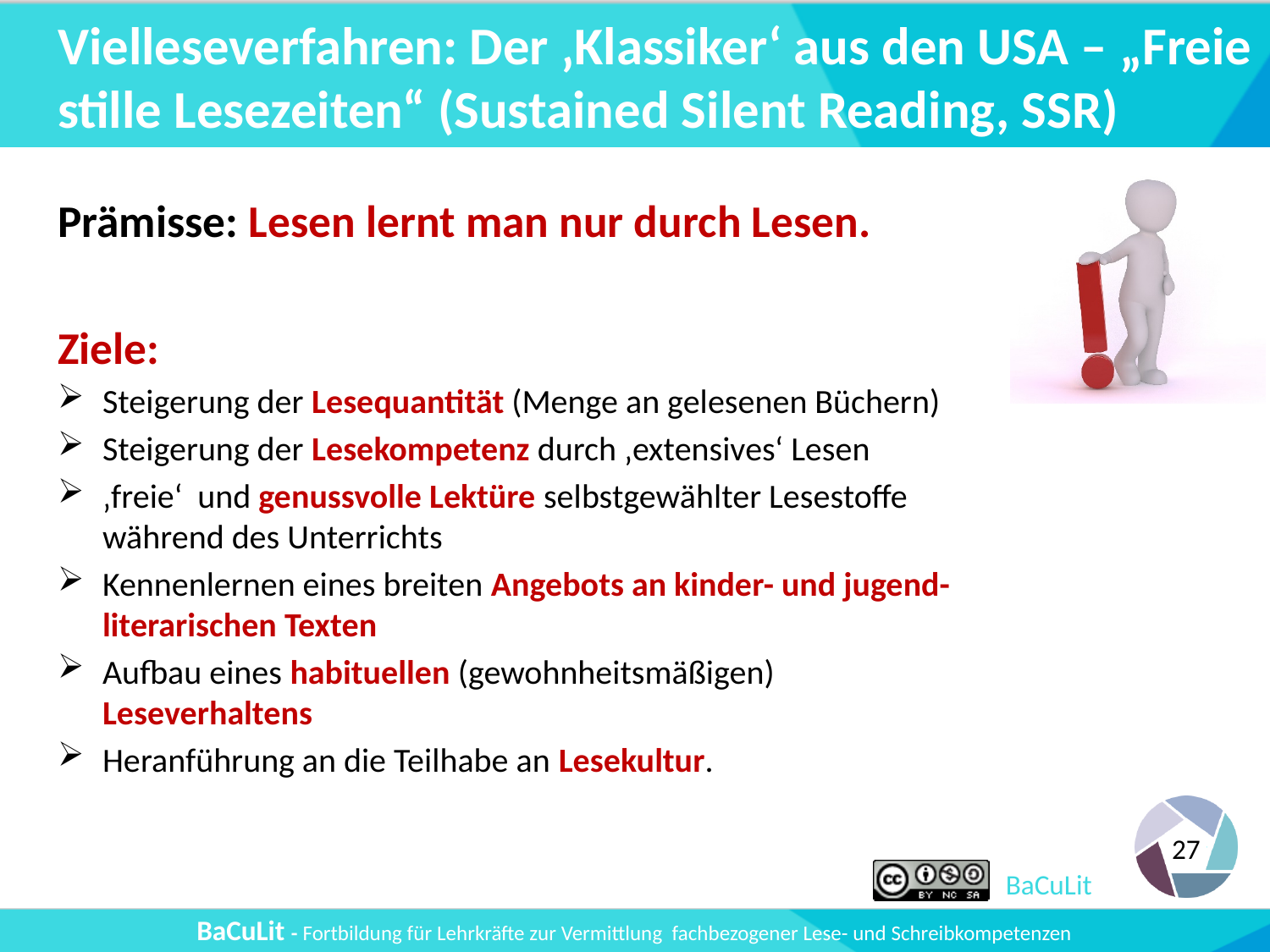

# Vielleseverfahren: Der ‚Klassiker‘ aus den USA – „Freie stille Lesezeiten“ (Sustained Silent Reading, SSR)
Prämisse: Lesen lernt man nur durch Lesen.

Ziele:
Steigerung der Lesequantität (Menge an gelesenen Büchern)
Steigerung der Lesekompetenz durch ‚extensives‘ Lesen
‚freie‘  und genussvolle Lektüre selbstgewählter Lesestoffe während des Unterrichts
Kennenlernen eines breiten Angebots an kinder- und jugend-literarischen Texten
Aufbau eines habituellen (gewohnheitsmäßigen) Leseverhaltens
Heranführung an die Teilhabe an Lesekultur.